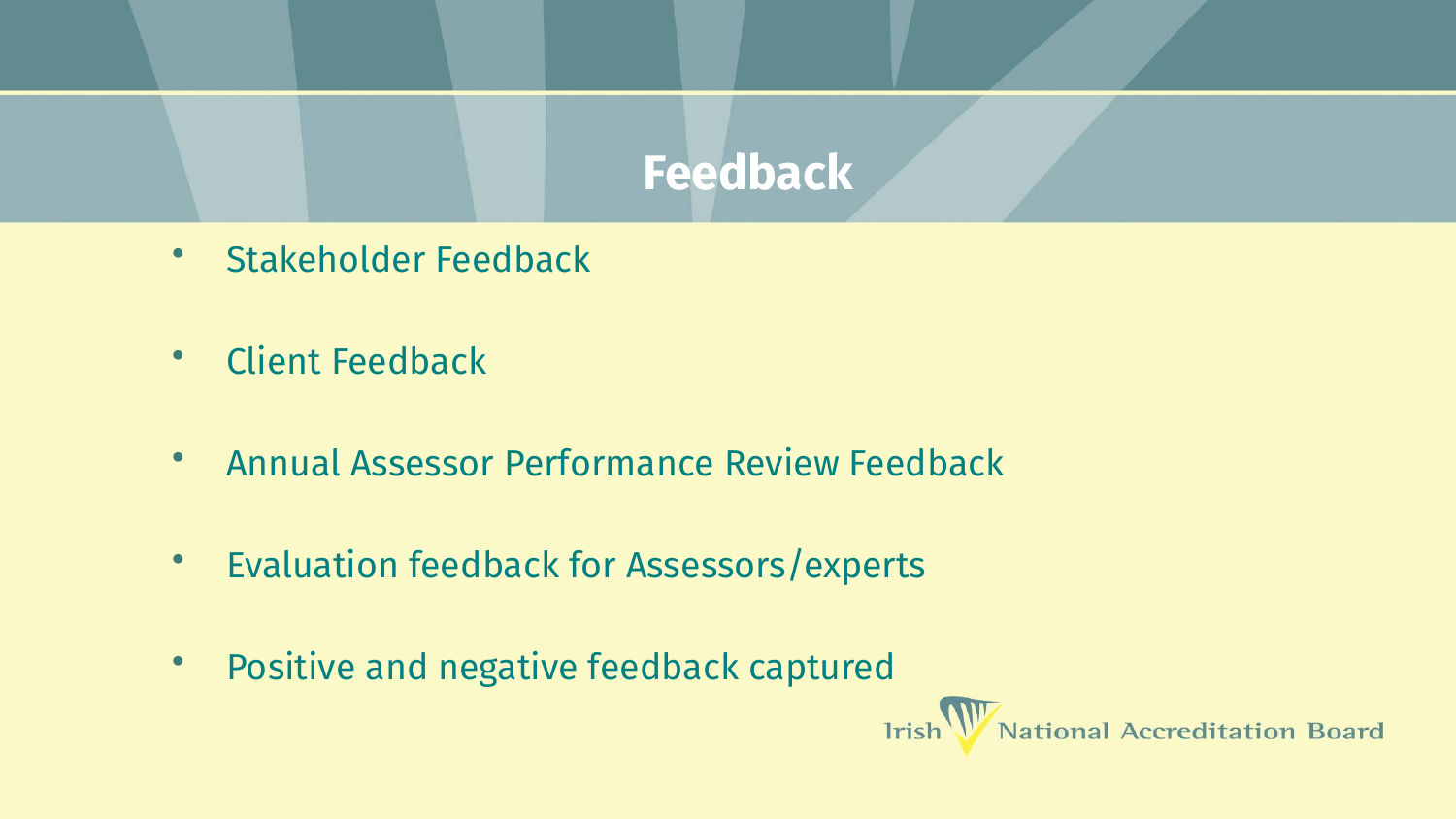

# Feedback
Stakeholder Feedback

Client Feedback

Annual Assessor Performance Review Feedback

Evaluation feedback for Assessors/experts

Positive and negative feedback captured